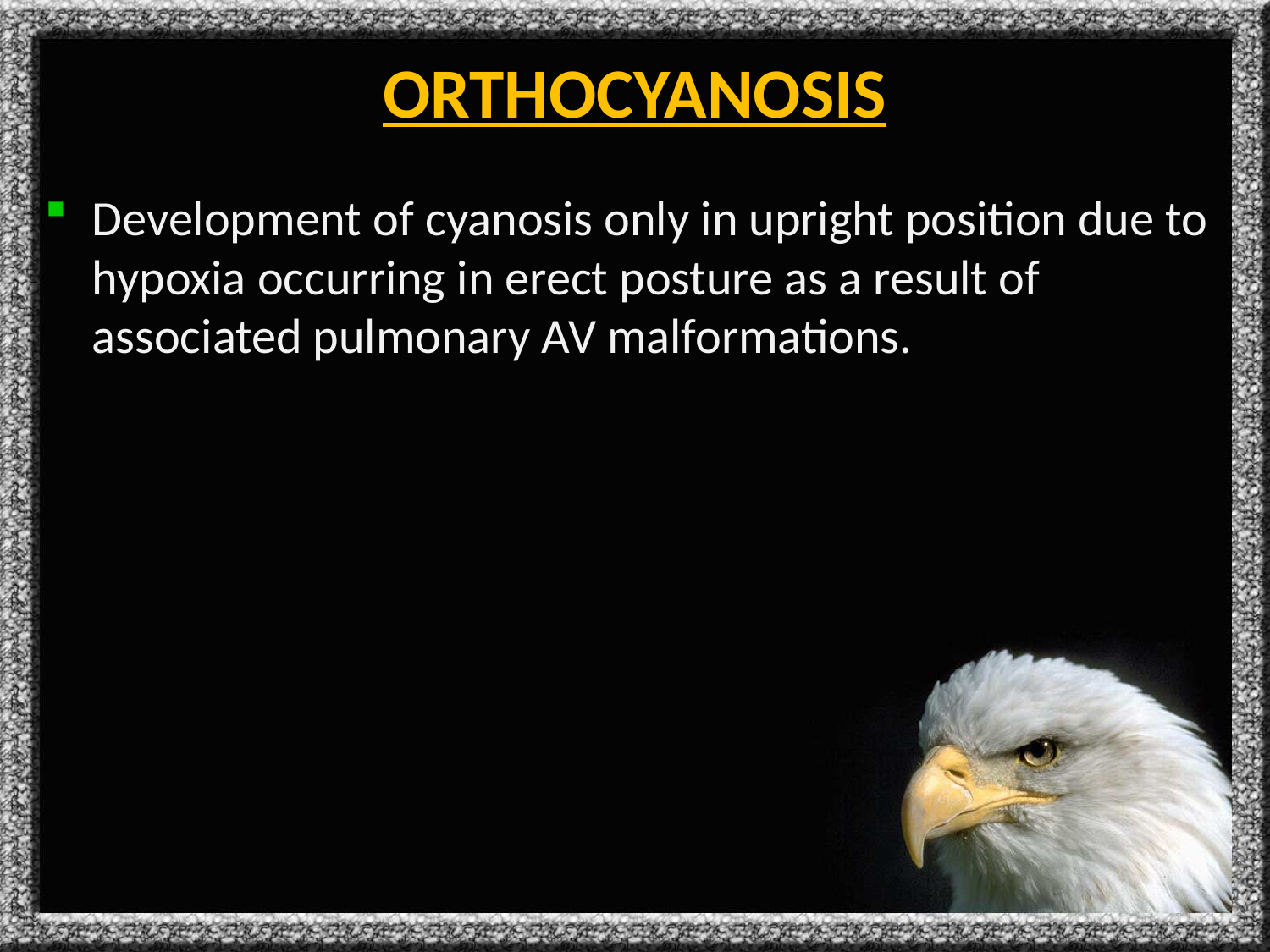

# ORTHOCYANOSIS
Development of cyanosis only in upright position due to hypoxia occurring in erect posture as a result of associated pulmonary AV malformations.